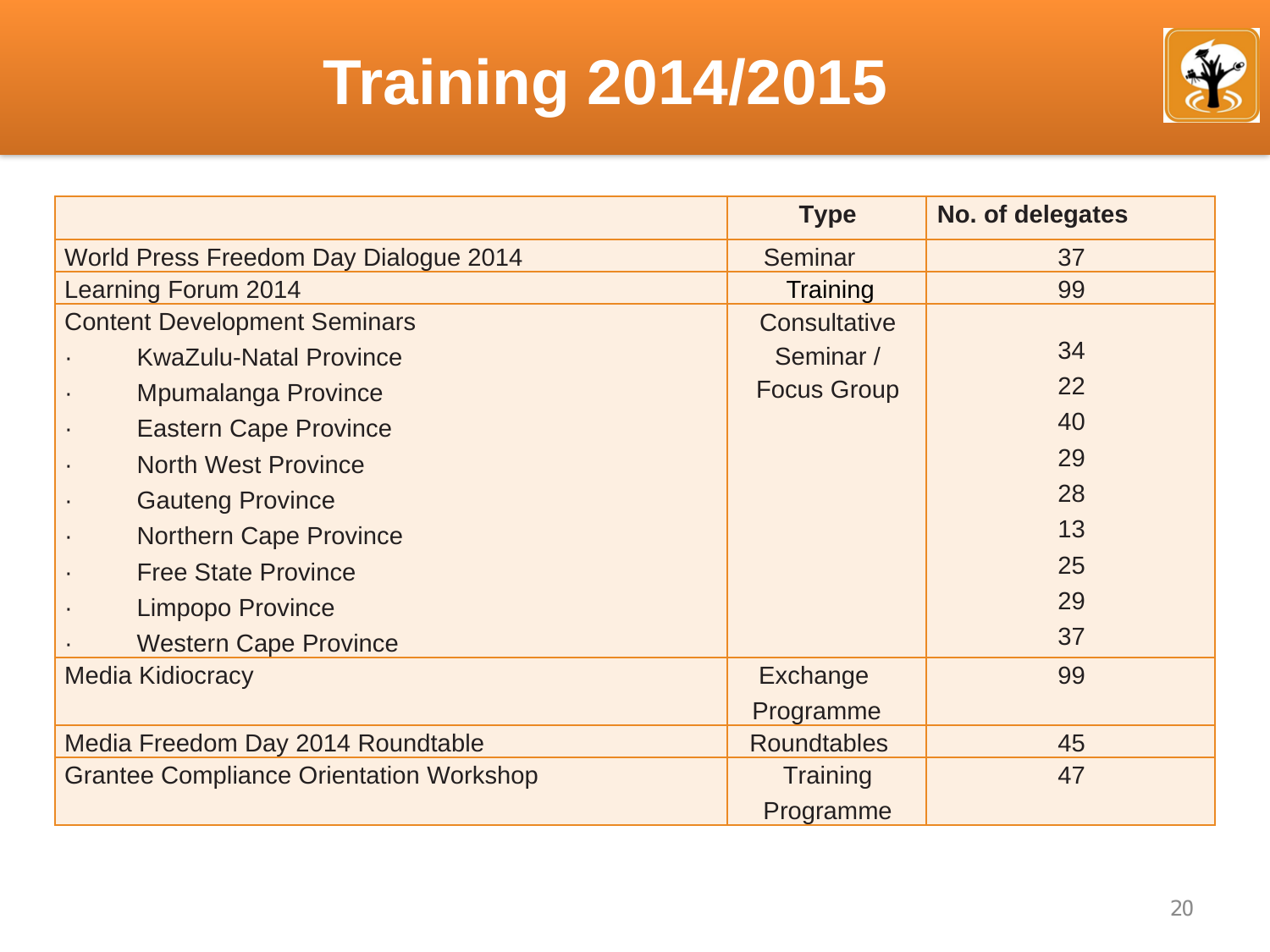

# Training 2014/2015
|  | Type | No. of delegates |
| --- | --- | --- |
| World Press Freedom Day Dialogue 2014 | Seminar | 37 |
| Learning Forum 2014 | Training | 99 |
| Content Development Seminars · KwaZulu-Natal Province · Mpumalanga Province · Eastern Cape Province · North West Province · Gauteng Province · Northern Cape Province · Free State Province · Limpopo Province · Western Cape Province | Consultative Seminar / Focus Group | 34 22 40 29 28 13 25 29 37 |
| Media Kidiocracy | Exchange Programme | 99 |
| Media Freedom Day 2014 Roundtable | Roundtables | 45 |
| Grantee Compliance Orientation Workshop | Training Programme | 47 |
20